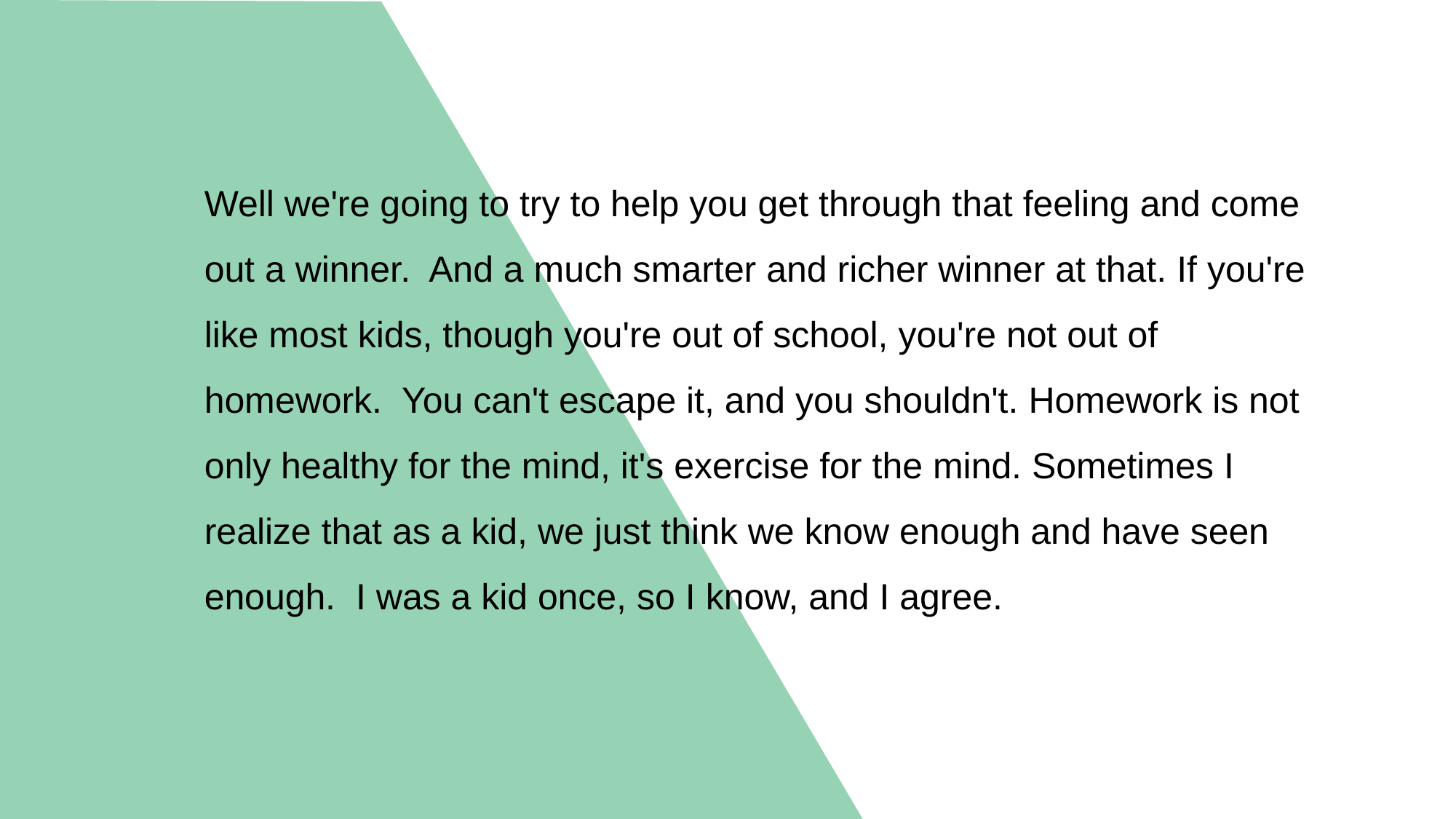

Well we're going to try to help you get through that feeling and come out a winner.  And a much smarter and richer winner at that. If you're like most kids, though you're out of school, you're not out of homework.  You can't escape it, and you shouldn't. Homework is not only healthy for the mind, it's exercise for the mind. Sometimes I realize that as a kid, we just think we know enough and have seen enough.  I was a kid once, so I know, and I agree.